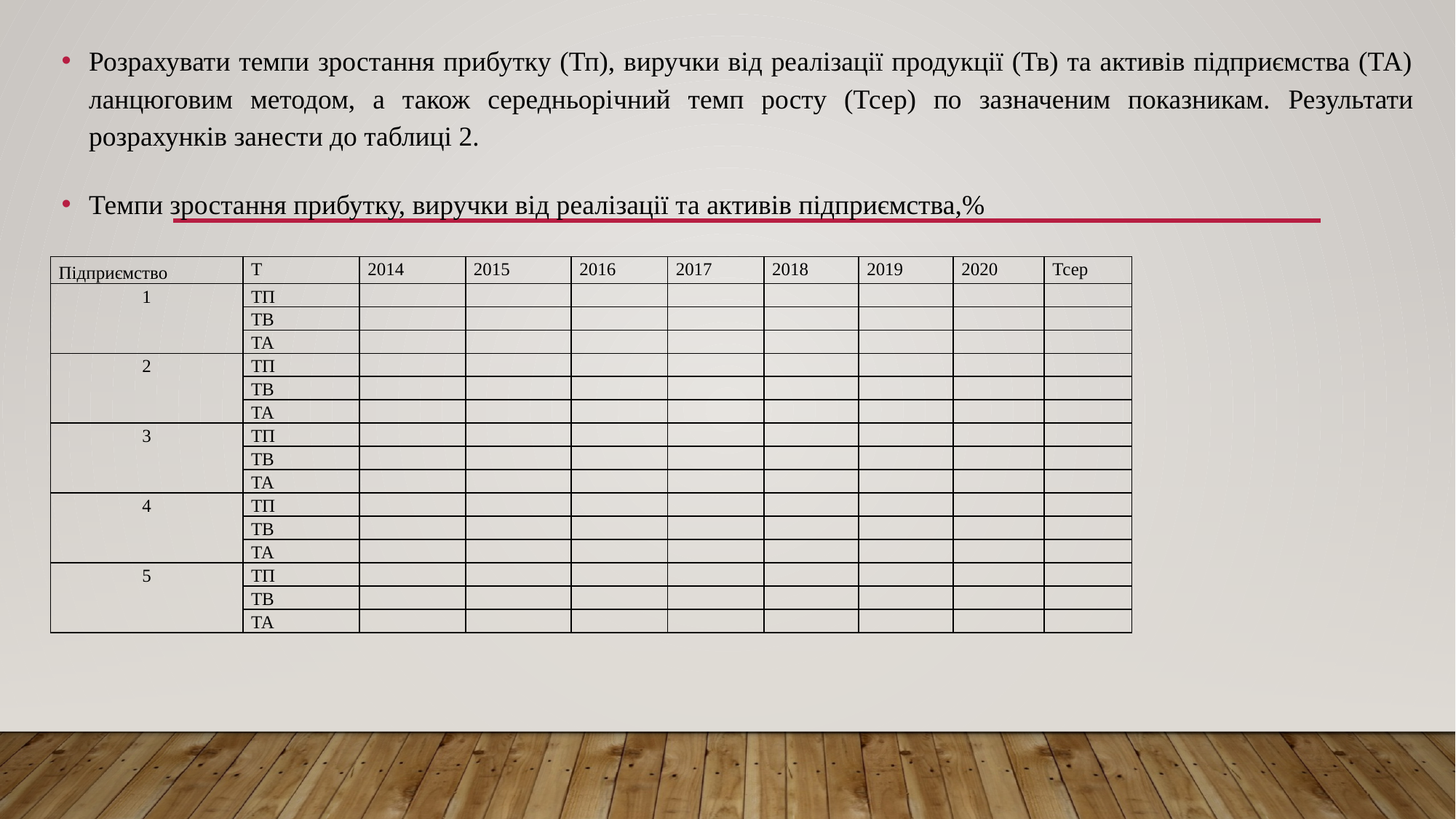

Розрахувати темпи зростання прибутку (Тп), виручки від реалізації продукції (Тв) та активів підприємства (ТА) ланцюговим методом, а також середньорічний темп росту (Тсер) по зазначеним показникам. Результати розрахунків занести до таблиці 2.
Темпи зростання прибутку, виручки від реалізації та активів підприємства,%

| Підприємство | Т | 2014 | 2015 | 2016 | 2017 | 2018 | 2019 | 2020 | Тсер |
| --- | --- | --- | --- | --- | --- | --- | --- | --- | --- |
| 1 | ТП |  |  |  |  |  |  |  |  |
|  | ТВ |  |  |  |  |  |  |  |  |
|  | ТА |  |  |  |  |  |  |  |  |
| 2 | ТП |  |  |  |  |  |  |  |  |
|  | ТВ |  |  |  |  |  |  |  |  |
|  | ТА |  |  |  |  |  |  |  |  |
| 3 | ТП |  |  |  |  |  |  |  |  |
|  | ТВ |  |  |  |  |  |  |  |  |
|  | ТА |  |  |  |  |  |  |  |  |
| 4 | ТП |  |  |  |  |  |  |  |  |
|  | ТВ |  |  |  |  |  |  |  |  |
|  | ТА |  |  |  |  |  |  |  |  |
| 5 | ТП |  |  |  |  |  |  |  |  |
|  | ТВ |  |  |  |  |  |  |  |  |
|  | ТА |  |  |  |  |  |  |  |  |